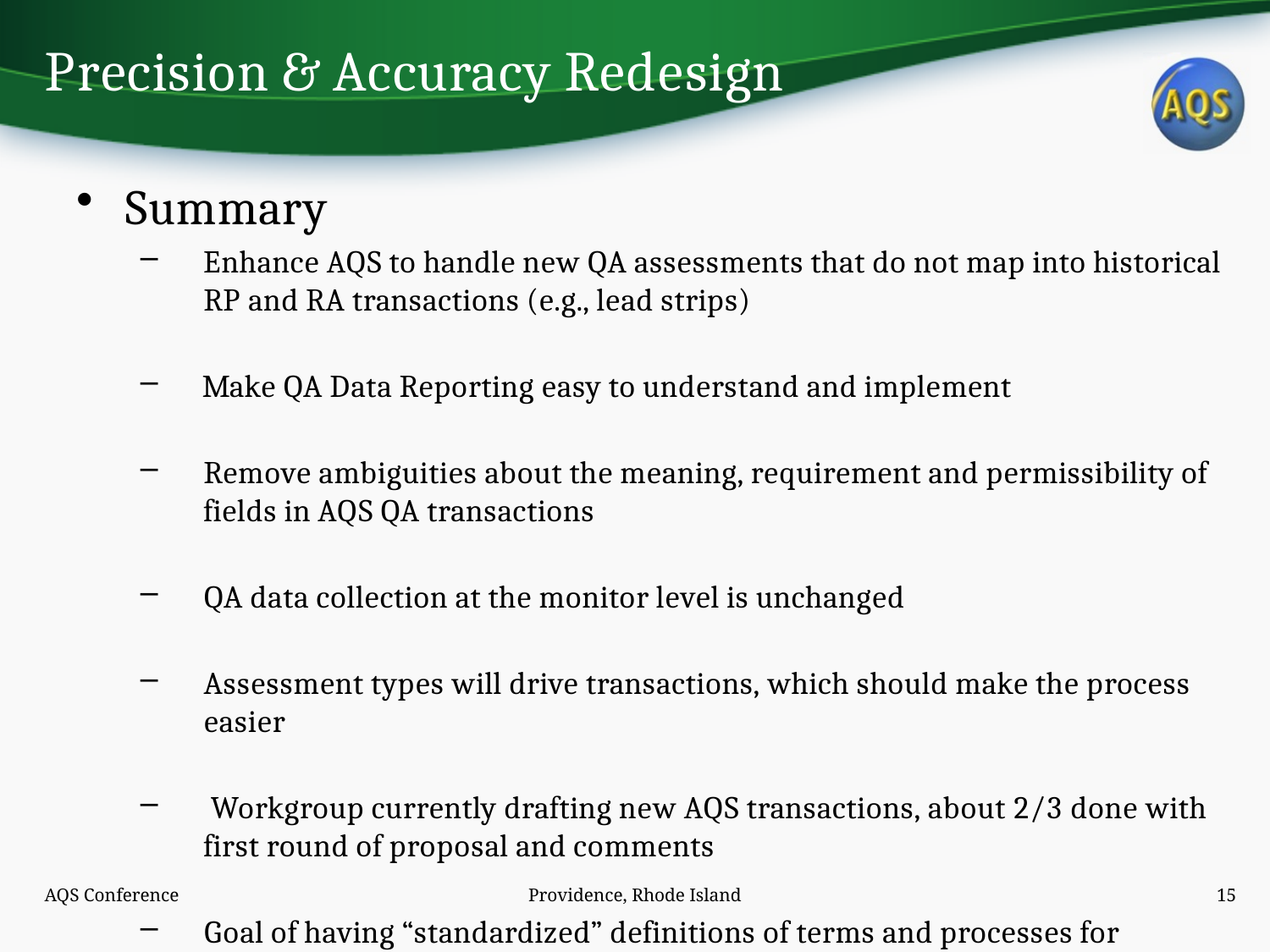

# Precision & Accuracy Redesign
Summary
Enhance AQS to handle new QA assessments that do not map into historical RP and RA transactions (e.g., lead strips)

Make QA Data Reporting easy to understand and implement

Remove ambiguities about the meaning, requirement and permissibility of fields in AQS QA transactions

QA data collection at the monitor level is unchanged

Assessment types will drive transactions, which should make the process easier

 Workgroup currently drafting new AQS transactions, about 2/3 done with first round of proposal and comments

Goal of having “standardized” definitions of terms and processes for Appendix A requirements and other QA assessments

AQS Conference
Providence, Rhode Island
15